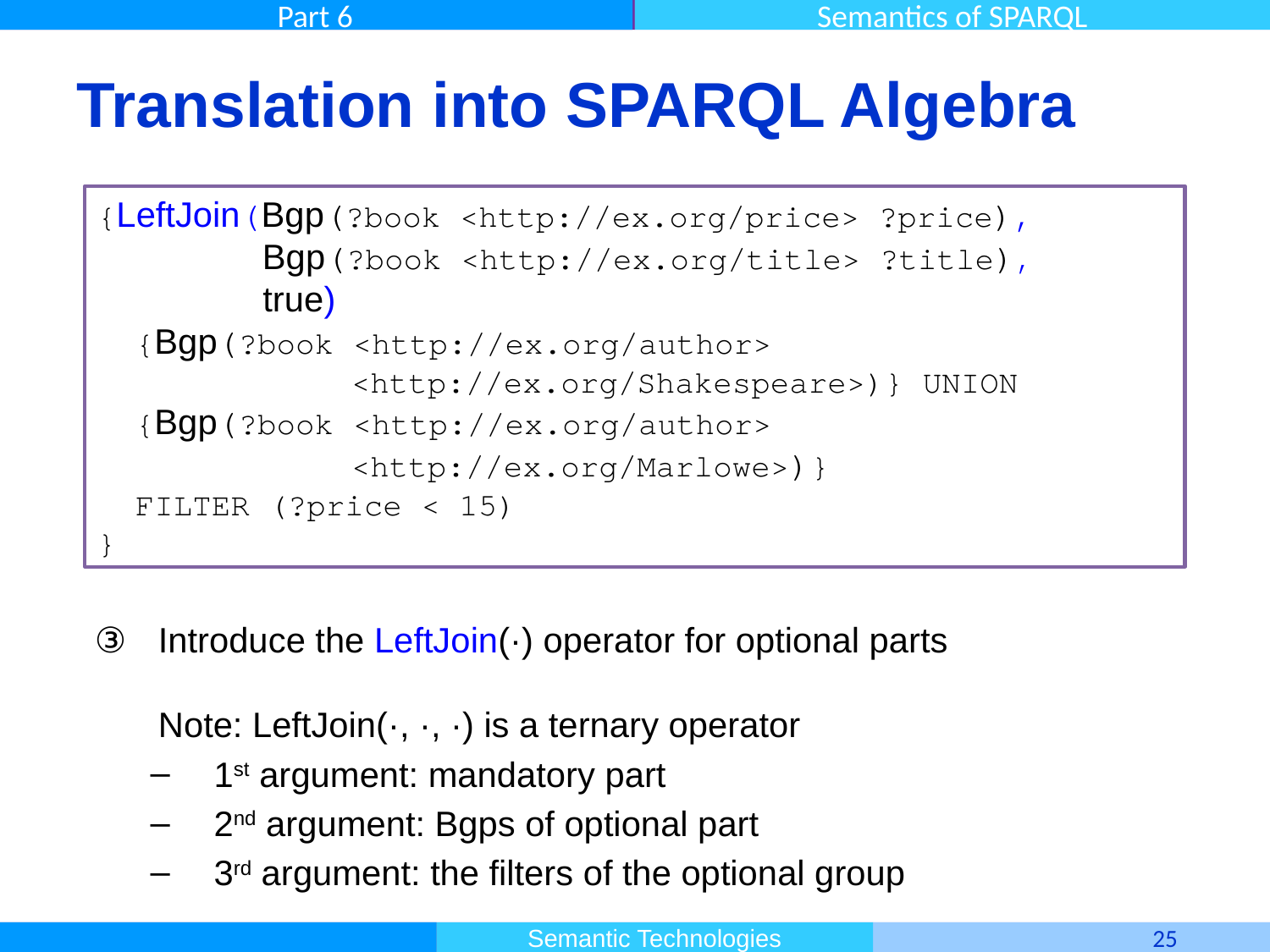

# Translation into SPARQL Algebra
{LeftJoin(Bgp(?book <http://ex.org/price> ?price),
  	  Bgp(?book <http://ex.org/title> ?title),
	   true)
  {Bgp(?book <http://ex.org/author>
		<http://ex.org/Shakespeare>)} UNION
  {Bgp(?book <http://ex.org/author>
		<http://ex.org/Marlowe>)}
  FILTER (?price < 15)
}
Introduce the LeftJoin(·) operator for optional parts
Note: LeftJoin(·, ·, ·) is a ternary operator
1st argument: mandatory part
2nd argument: Bgps of optional part
3rd argument: the filters of the optional group